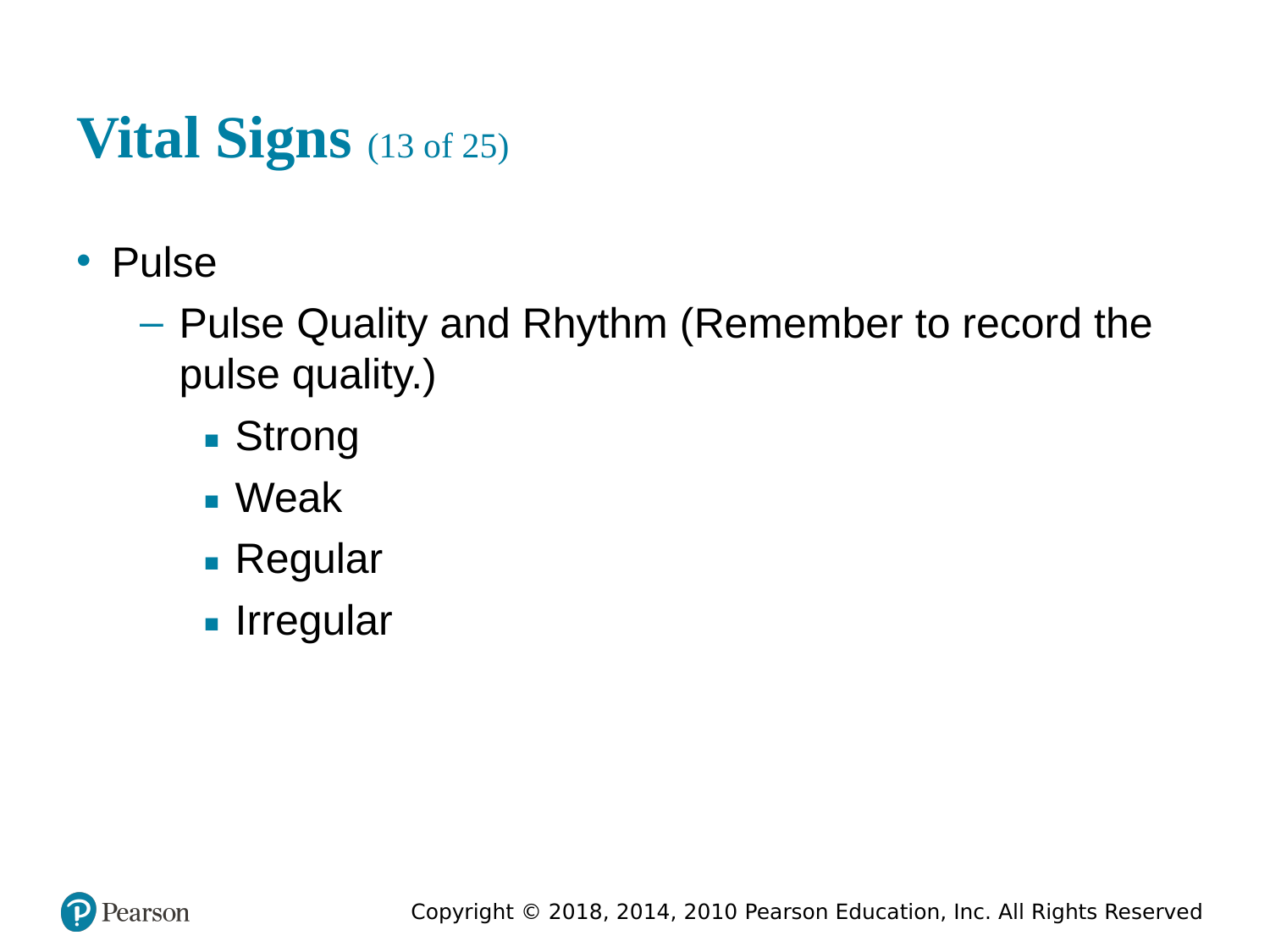

# Vital Signs (13 of 25)
Pulse
Pulse Quality and Rhythm (Remember to record the pulse quality.)
Strong
Weak
Regular
Irregular